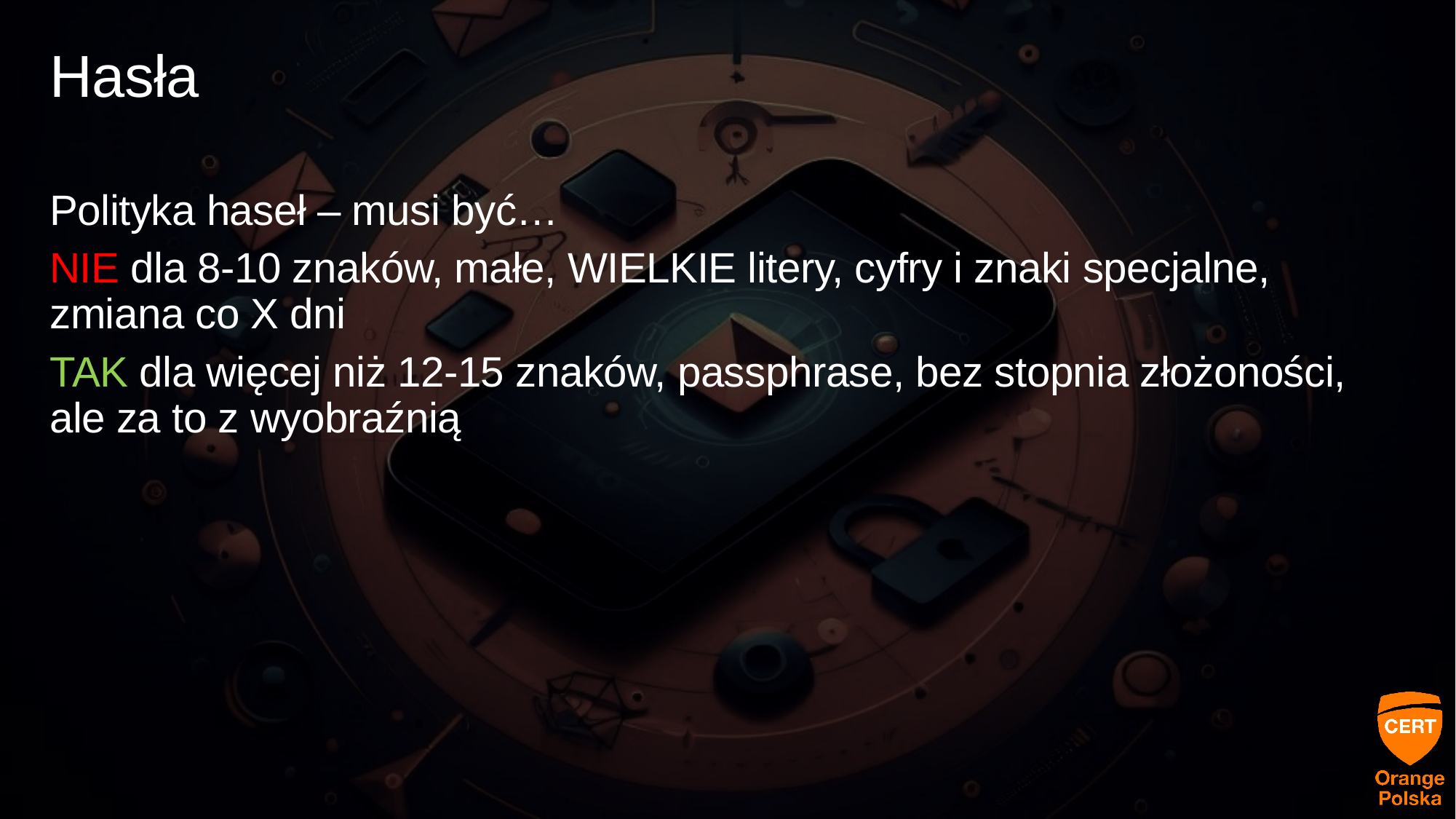

# Hasła
Polityka haseł – musi być…
NIE dla 8-10 znaków, małe, WIELKIE litery, cyfry i znaki specjalne, zmiana co X dni
TAK dla więcej niż 12-15 znaków, passphrase, bez stopnia złożoności, ale za to z wyobraźnią